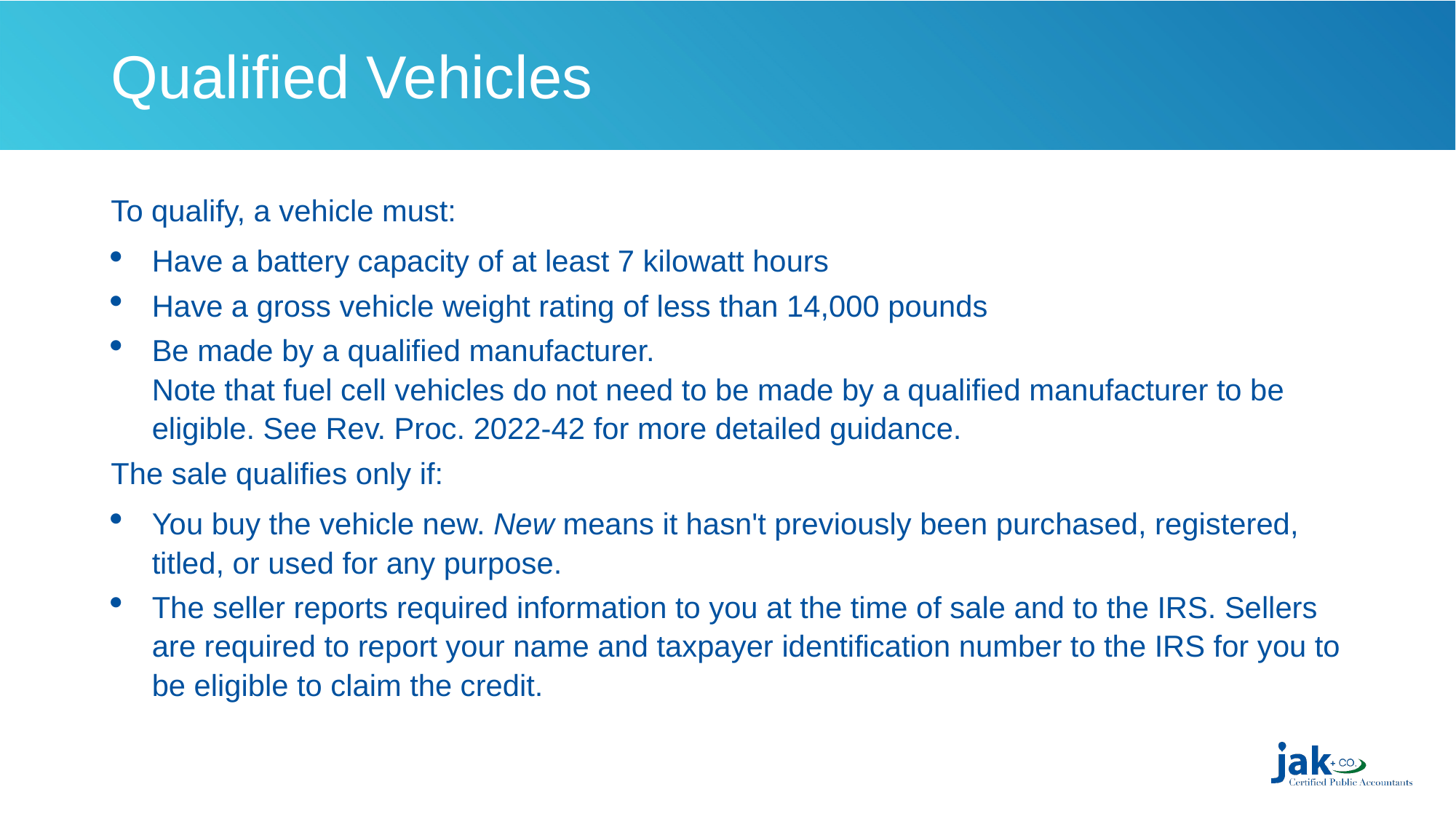

# Qualified Vehicles
To qualify, a vehicle must:
Have a battery capacity of at least 7 kilowatt hours
Have a gross vehicle weight rating of less than 14,000 pounds
Be made by a qualified manufacturer.
Note that fuel cell vehicles do not need to be made by a qualified manufacturer to be eligible. See Rev. Proc. 2022-42 for more detailed guidance.
The sale qualifies only if:
You buy the vehicle new. New means it hasn't previously been purchased, registered, titled, or used for any purpose.
The seller reports required information to you at the time of sale and to the IRS. Sellers are required to report your name and taxpayer identification number to the IRS for you to be eligible to claim the credit.